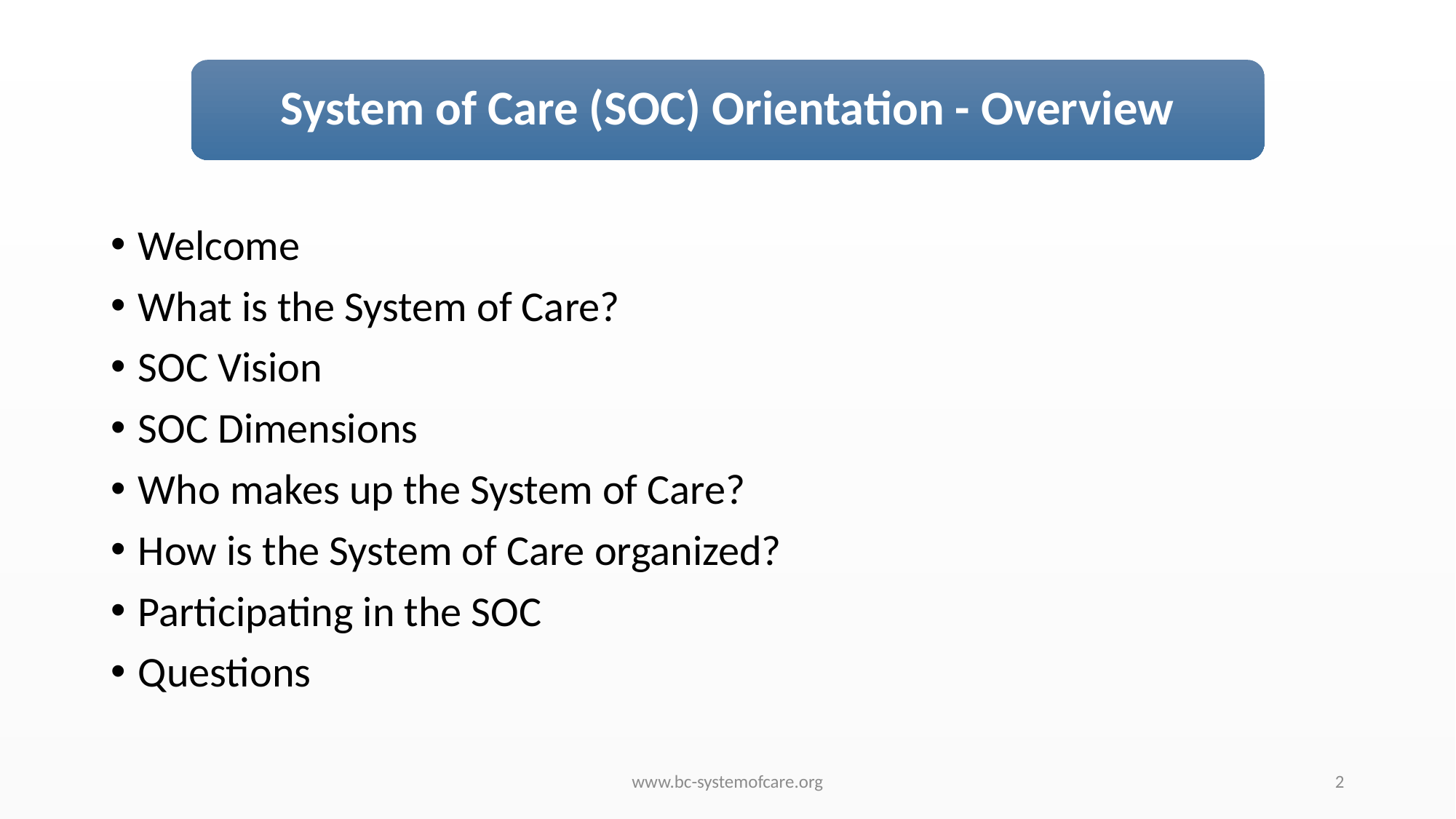

System of Care (SOC) Orientation - Overview
Welcome
What is the System of Care?
SOC Vision
SOC Dimensions
Who makes up the System of Care?
How is the System of Care organized?
Participating in the SOC
Questions

www.bc-systemofcare.org
2